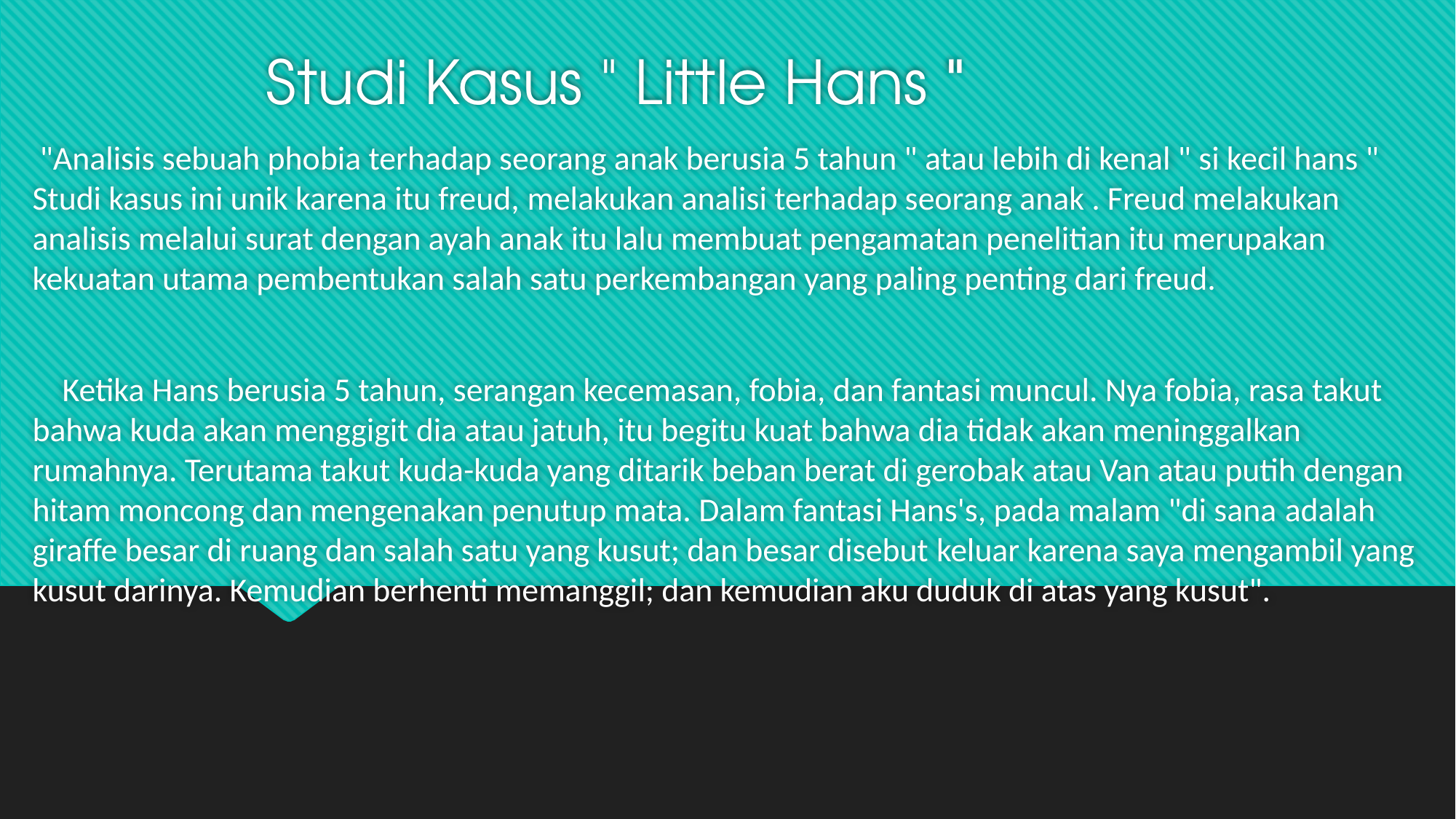

# Studi Kasus " Little Hans "
 "Analisis sebuah phobia terhadap seorang anak berusia 5 tahun " atau lebih di kenal " si kecil hans " Studi kasus ini unik karena itu freud, melakukan analisi terhadap seorang anak . Freud melakukan analisis melalui surat dengan ayah anak itu lalu membuat pengamatan penelitian itu merupakan kekuatan utama pembentukan salah satu perkembangan yang paling penting dari freud.

    Ketika Hans berusia 5 tahun, serangan kecemasan, fobia, dan fantasi muncul. Nya fobia, rasa takut bahwa kuda akan menggigit dia atau jatuh, itu begitu kuat bahwa dia tidak akan meninggalkan rumahnya. Terutama takut kuda-kuda yang ditarik beban berat di gerobak atau Van atau putih dengan hitam moncong dan mengenakan penutup mata. Dalam fantasi Hans's, pada malam "di sana adalah giraffe besar di ruang dan salah satu yang kusut; dan besar disebut keluar karena saya mengambil yang kusut darinya. Kemudian berhenti memanggil; dan kemudian aku duduk di atas yang kusut".